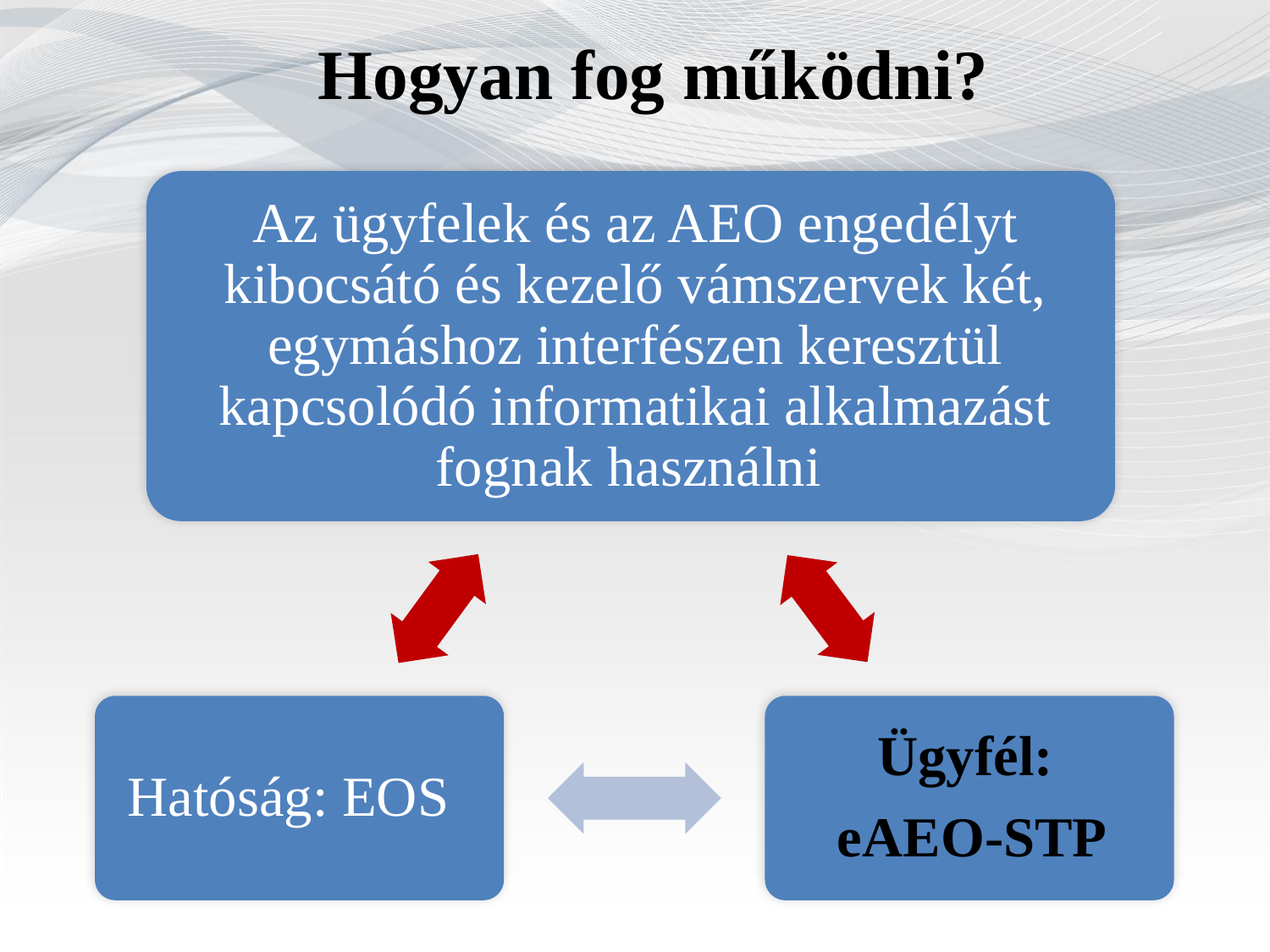

# Hogyan fog működni?
Az ügyfelek és az AEO engedélyt kibocsátó és kezelő vámszervek két, egymáshoz interfészen keresztül kapcsolódó informatikai alkalmazást fognak használni

Ügyfél:
eAEO-STP

Hatóság: EOS